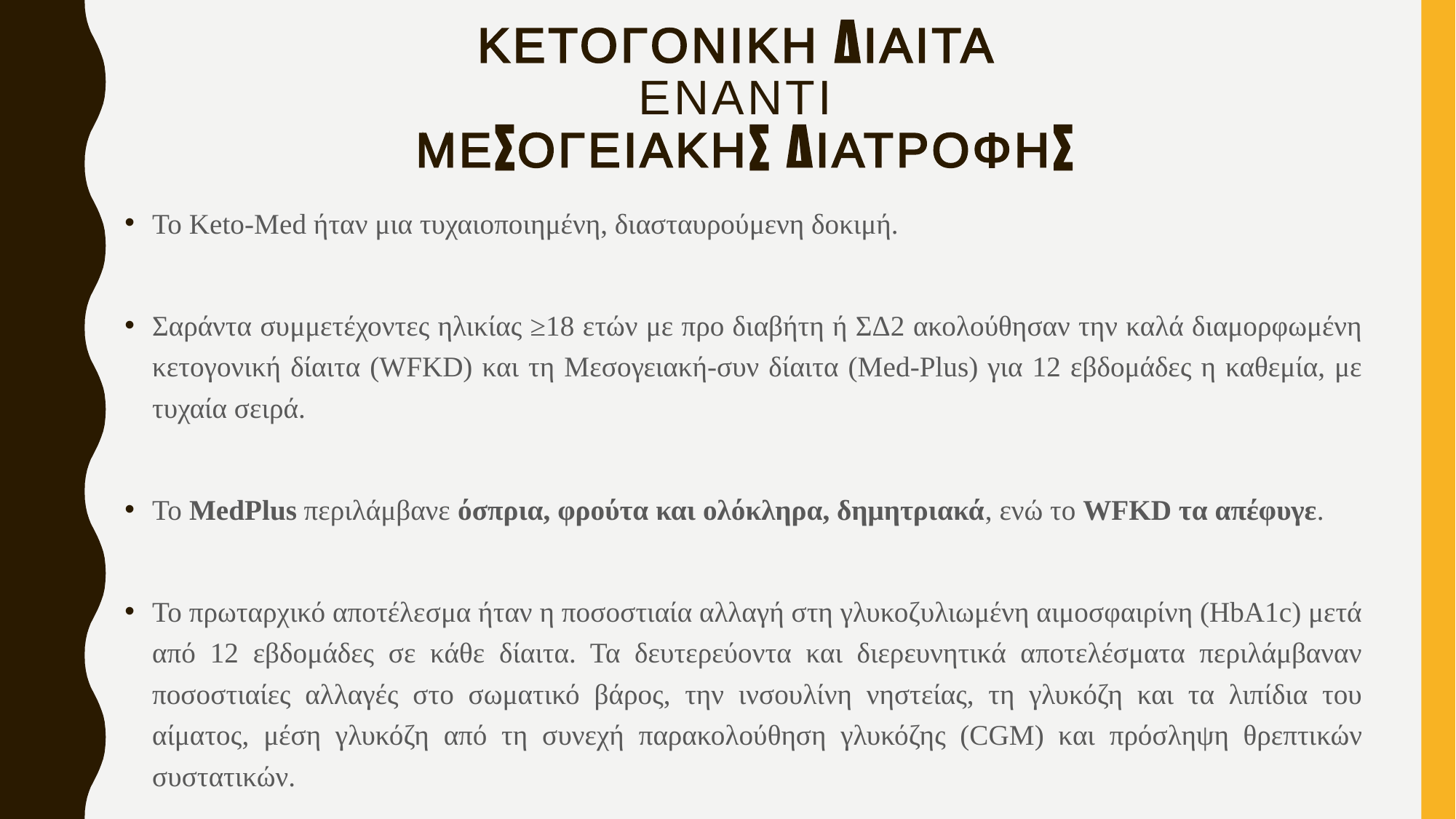

# Κετογονικη διαιτα εναντι Μεσογειακης διατροφης
Το Keto-Med ήταν μια τυχαιοποιημένη, διασταυρούμενη δοκιμή.

Σαράντα συμμετέχοντες ηλικίας ≥18 ετών με προ διαβήτη ή ΣΔ2 ακολούθησαν την καλά διαμορφωμένη κετογονική δίαιτα (WFKD) και τη Μεσογειακή-συν δίαιτα (Med-Plus) για 12 εβδομάδες η καθεμία, με τυχαία σειρά.

Το MedPlus περιλάμβανε όσπρια, φρούτα και ολόκληρα, δημητριακά, ενώ το WFKD τα απέφυγε.

Το πρωταρχικό αποτέλεσμα ήταν η ποσοστιαία αλλαγή στη γλυκοζυλιωμένη αιμοσφαιρίνη (HbA1c) μετά από 12 εβδομάδες σε κάθε δίαιτα. Τα δευτερεύοντα και διερευνητικά αποτελέσματα περιλάμβαναν ποσοστιαίες αλλαγές στο σωματικό βάρος, την ινσουλίνη νηστείας, τη γλυκόζη και τα λιπίδια του αίματος, μέση γλυκόζη από τη συνεχή παρακολούθηση γλυκόζης (CGM) και πρόσληψη θρεπτικών συστατικών.